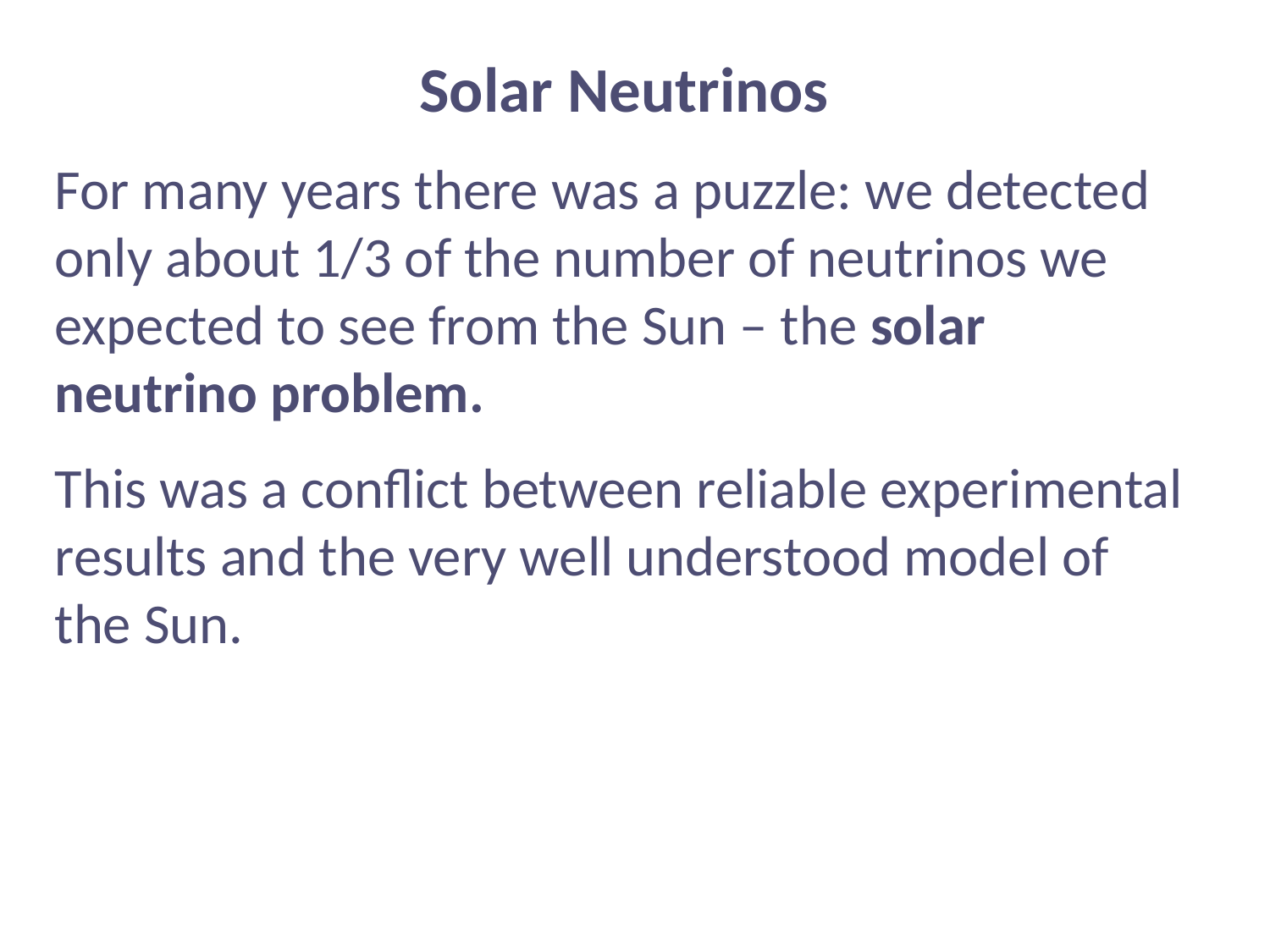

Solar Neutrinos
For many years there was a puzzle: we detected only about 1/3 of the number of neutrinos we expected to see from the Sun – the solar neutrino problem.
This was a conflict between reliable experimental results and the very well understood model of the Sun.